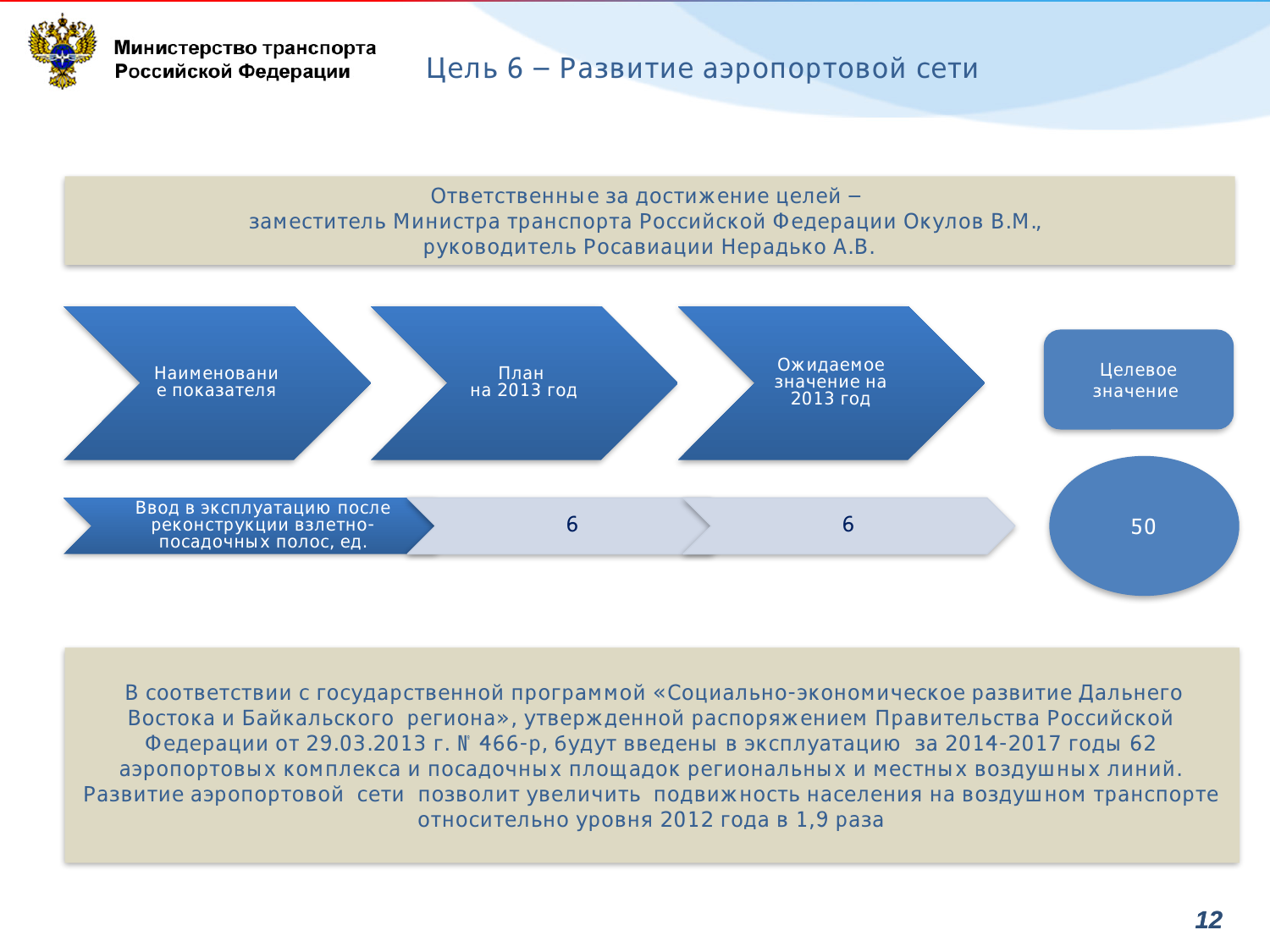

# Цель 6 – Развитие аэропортовой сети
Ответственные за достижение целей –
заместитель Министра транспорта Российской Федерации Окулов В.М.,
руководитель Росавиации Нерадько А.В.
Наименование показателя
План
на 2013 год
Ожидаемое значение на 2013 год
Целевое значение
Ввод в эксплуатацию после реконструкции взлетно-посадочных полос, ед.
6
6
50

 В соответствии с государственной программой «Социально-экономическое развитие Дальнего Востока и Байкальского  региона», утвержденной распоряжением Правительства Российской Федерации от 29.03.2013 г. № 466-р, будут введены в эксплуатацию  за 2014-2017 годы 62 аэропортовых комплекса и посадочных площадок региональных и местных воздушных линий.
Развитие аэропортовой  сети  позволит увеличить  подвижность населения на воздушном транспорте относительно уровня 2012 года в 1,9 раза